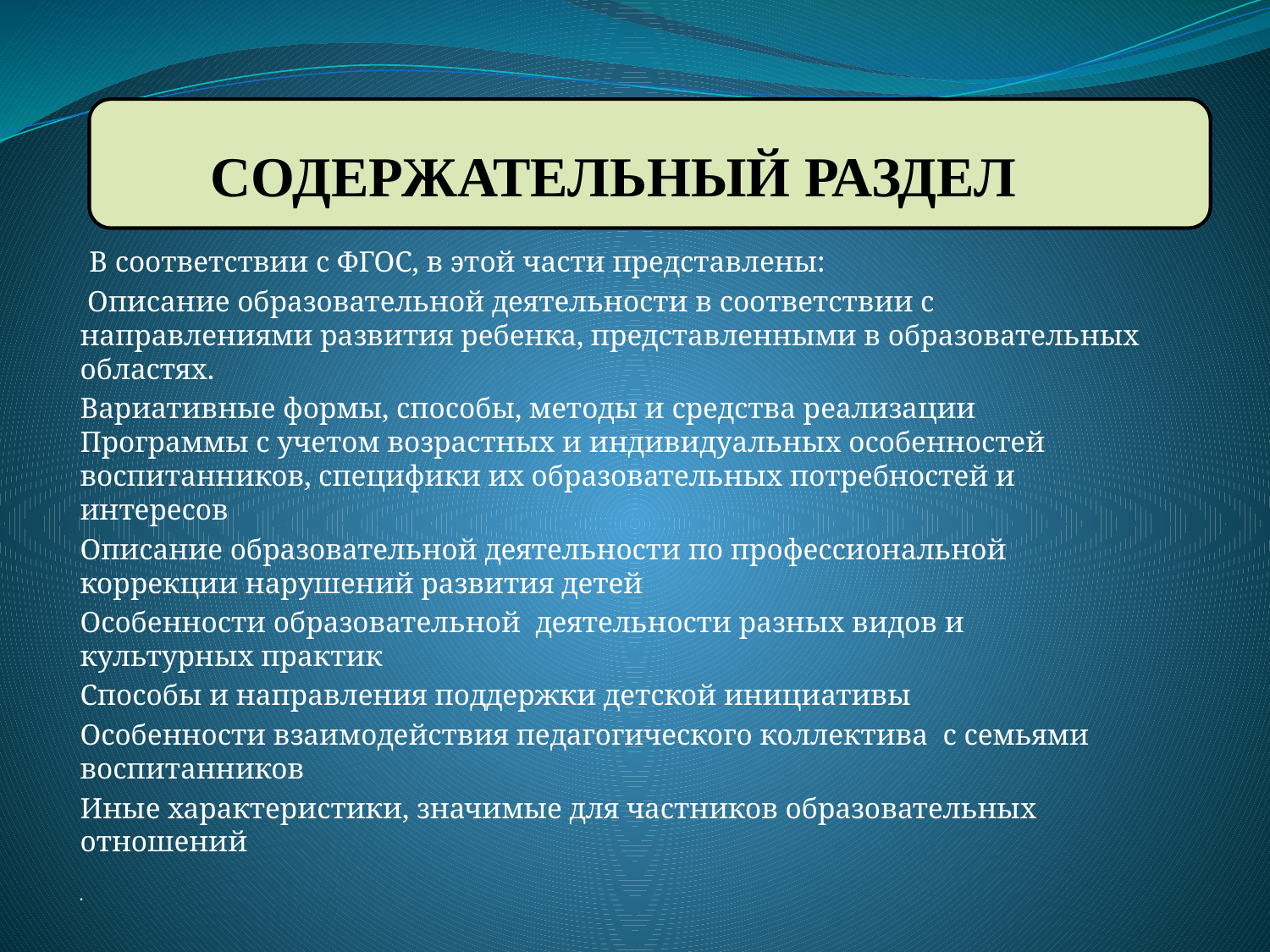

# СОДЕРЖАТЕЛЬНЫЙ РАЗДЕЛ
  В соответствии с ФГОС, в этой части представлены:
 Описание образовательной деятельности в соответствии с направлениями развития ребенка, представленными в образовательных областях.
Вариативные формы, способы, методы и средства реализации Программы с учетом возрастных и индивидуальных особенностей воспитанников, специфики их образовательных потребностей и интересов
Описание образовательной деятельности по профессиональной коррекции нарушений развития детей
Особенности образовательной  деятельности разных видов и  культурных практик
Способы и направления поддержки детской инициативы
Особенности взаимодействия педагогического коллектива  с семьями воспитанников
Иные характеристики, значимые для частников образовательных отношений

•